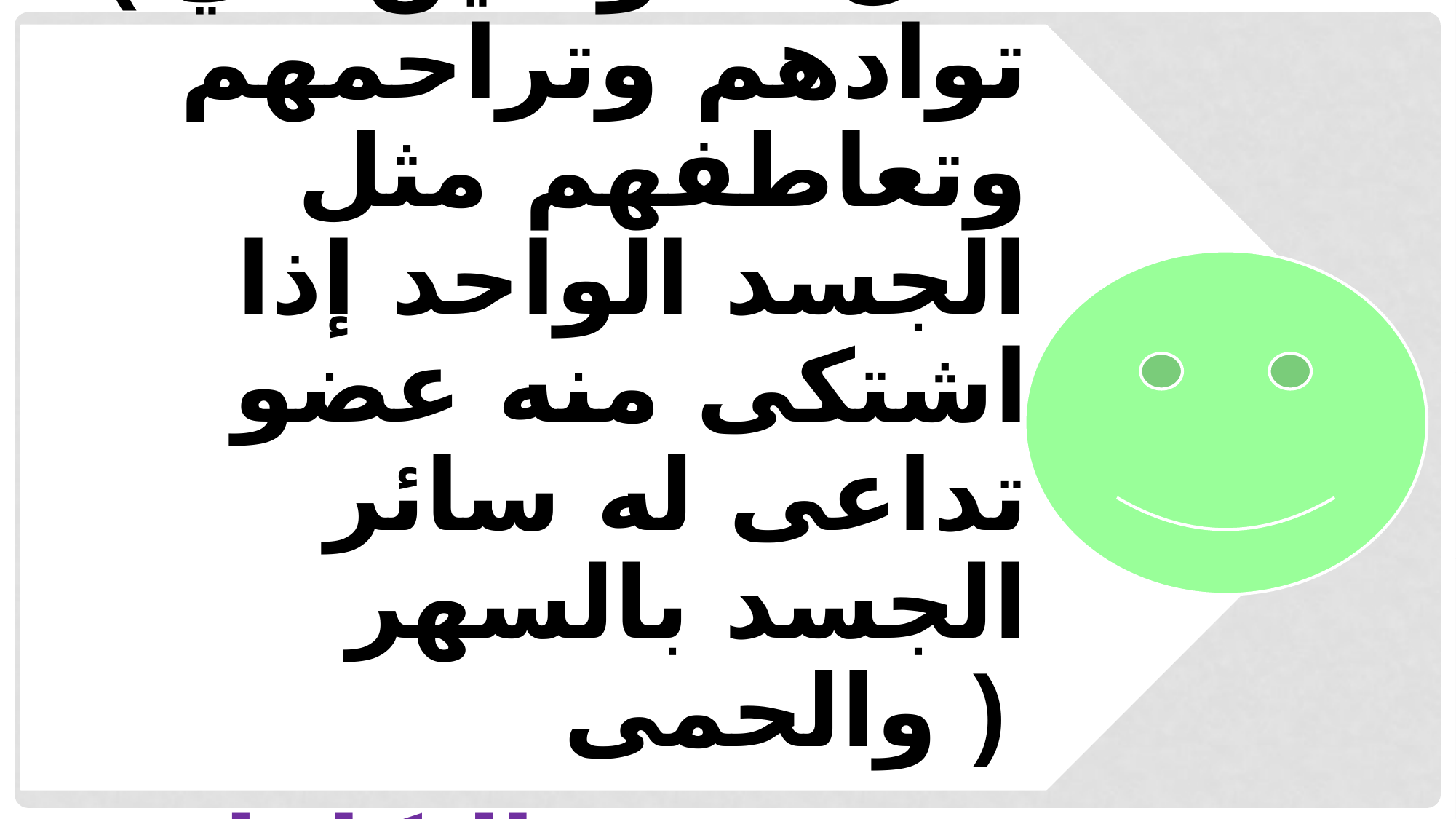

( مثل المؤمنين في توادهم وتراحمهم وتعاطفهم مثل الجسد الواحد إذا اشتكى منه عضو تداعى له سائر الجسد بالسهر والحمى )
« مشروعية التكافل